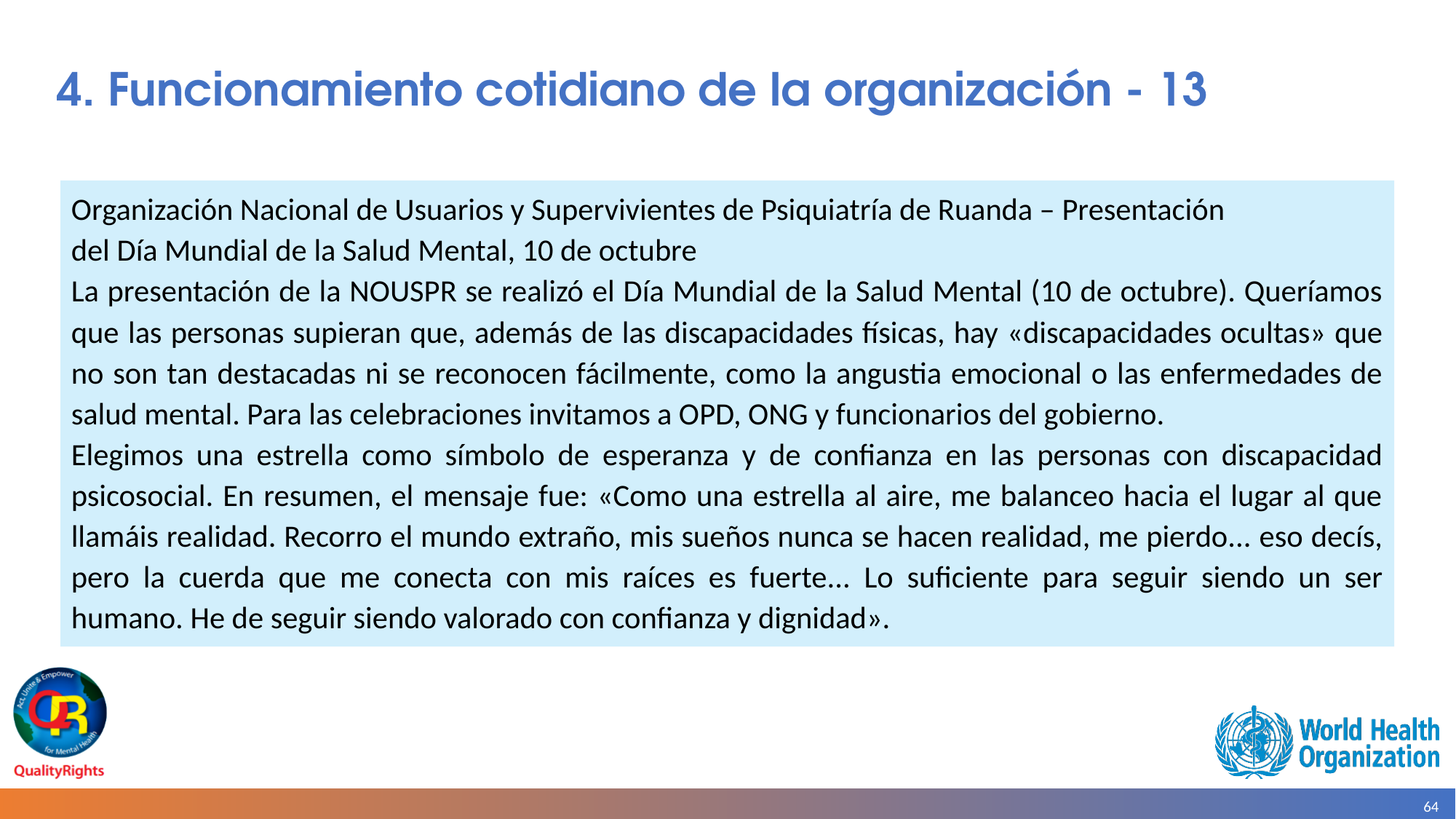

# 4. Funcionamiento cotidiano de la organización - 13
Organización Nacional de Usuarios y Supervivientes de Psiquiatría de Ruanda – Presentación
del Día Mundial de la Salud Mental, 10 de octubre
La presentación de la NOUSPR se realizó el Día Mundial de la Salud Mental (10 de octubre). Queríamos que las personas supieran que, además de las discapacidades físicas, hay «discapacidades ocultas» que no son tan destacadas ni se reconocen fácilmente, como la angustia emocional o las enfermedades de salud mental. Para las celebraciones invitamos a OPD, ONG y funcionarios del gobierno.
Elegimos una estrella como símbolo de esperanza y de confianza en las personas con discapacidad psicosocial. En resumen, el mensaje fue: «Como una estrella al aire, me balanceo hacia el lugar al que llamáis realidad. Recorro el mundo extraño, mis sueños nunca se hacen realidad, me pierdo... eso decís, pero la cuerda que me conecta con mis raíces es fuerte... Lo suficiente para seguir siendo un ser humano. He de seguir siendo valorado con confianza y dignidad».